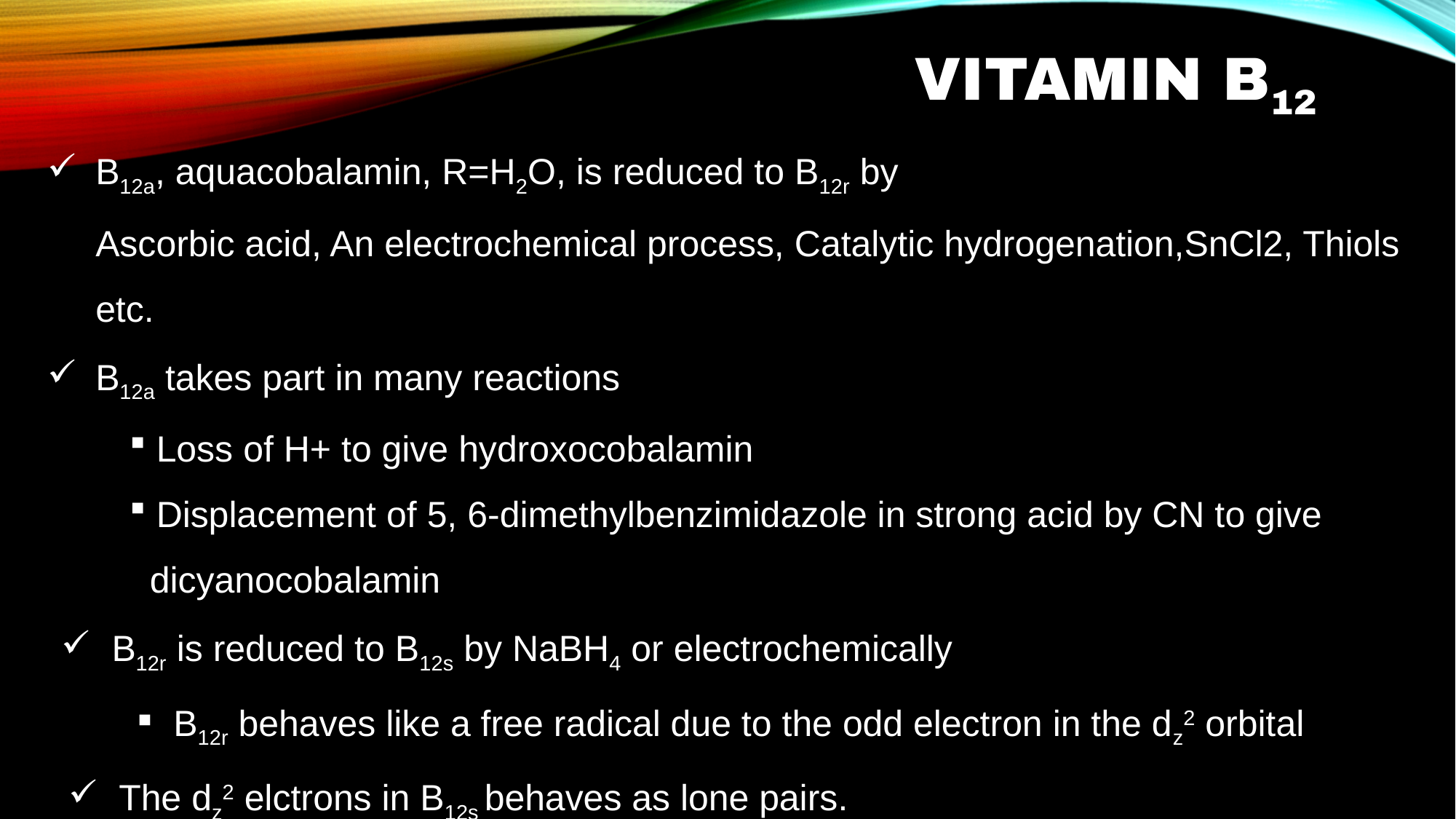

# VITAMin B12
B12a, aquacobalamin, R=H2O, is reduced to B12r by
 	Ascorbic acid, An electrochemical process, Catalytic hydrogenation,SnCl2, Thiols etc.
B12a takes part in many reactions
 Loss of H+ to give hydroxocobalamin
 Displacement of 5, 6-dimethylbenzimidazole in strong acid by CN to give
  dicyanocobalamin
  B12r is reduced to B12s by NaBH4 or electrochemically
  B12r behaves like a free radical due to the odd electron in the dz2 orbital
  The dz2 elctrons in B12s behaves as lone pairs.